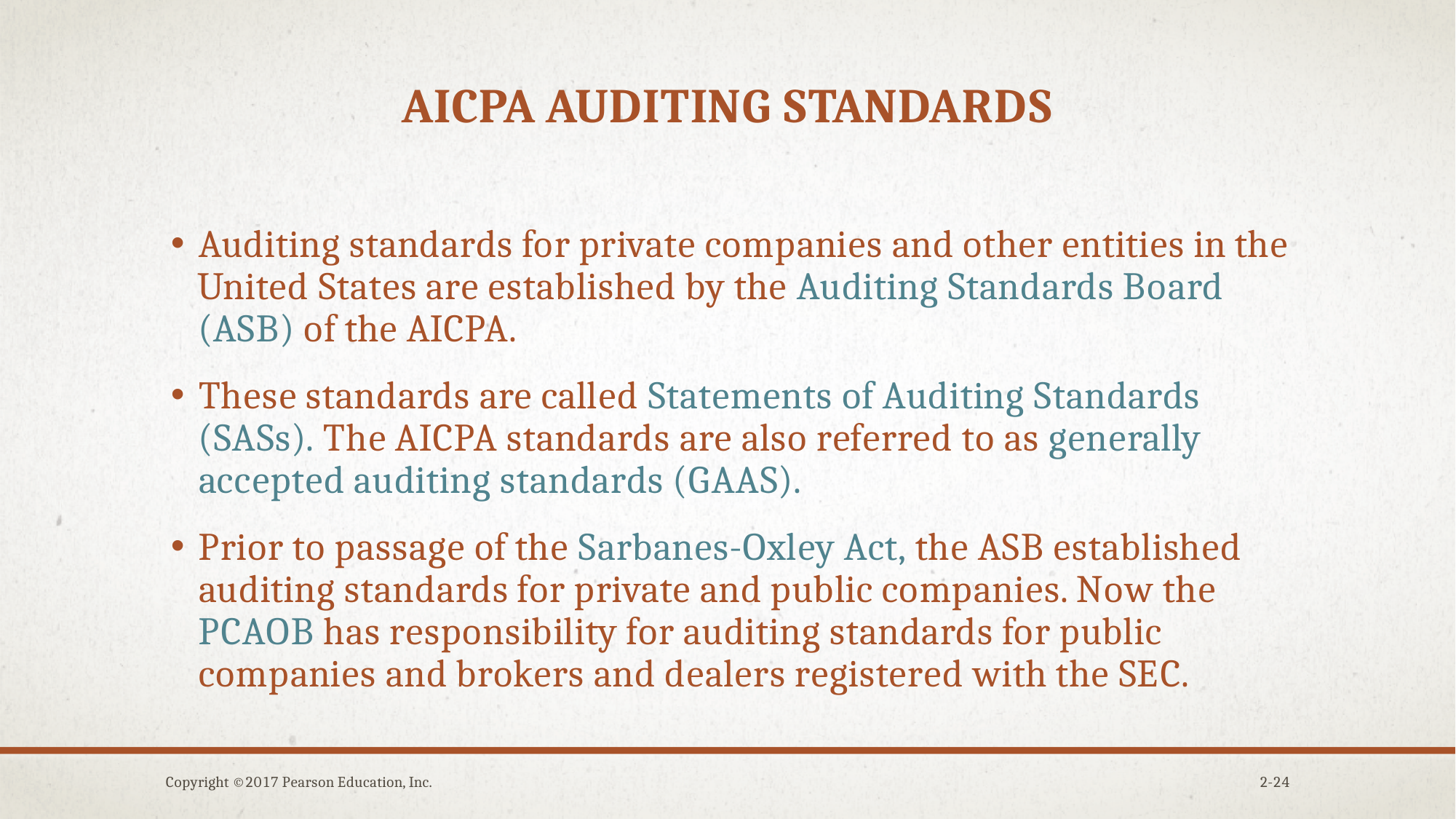

# AICPA auditing standards
Auditing standards for private companies and other entities in the United States are established by the Auditing Standards Board (ASB) of the AICPA.
These standards are called Statements of Auditing Standards (SASs). The AICPA standards are also referred to as generally accepted auditing standards (GAAS).
Prior to passage of the Sarbanes-Oxley Act, the ASB established auditing standards for private and public companies. Now the PCAOB has responsibility for auditing standards for public companies and brokers and dealers registered with the SEC.

Copyright ©2017 Pearson Education, Inc.
2-24